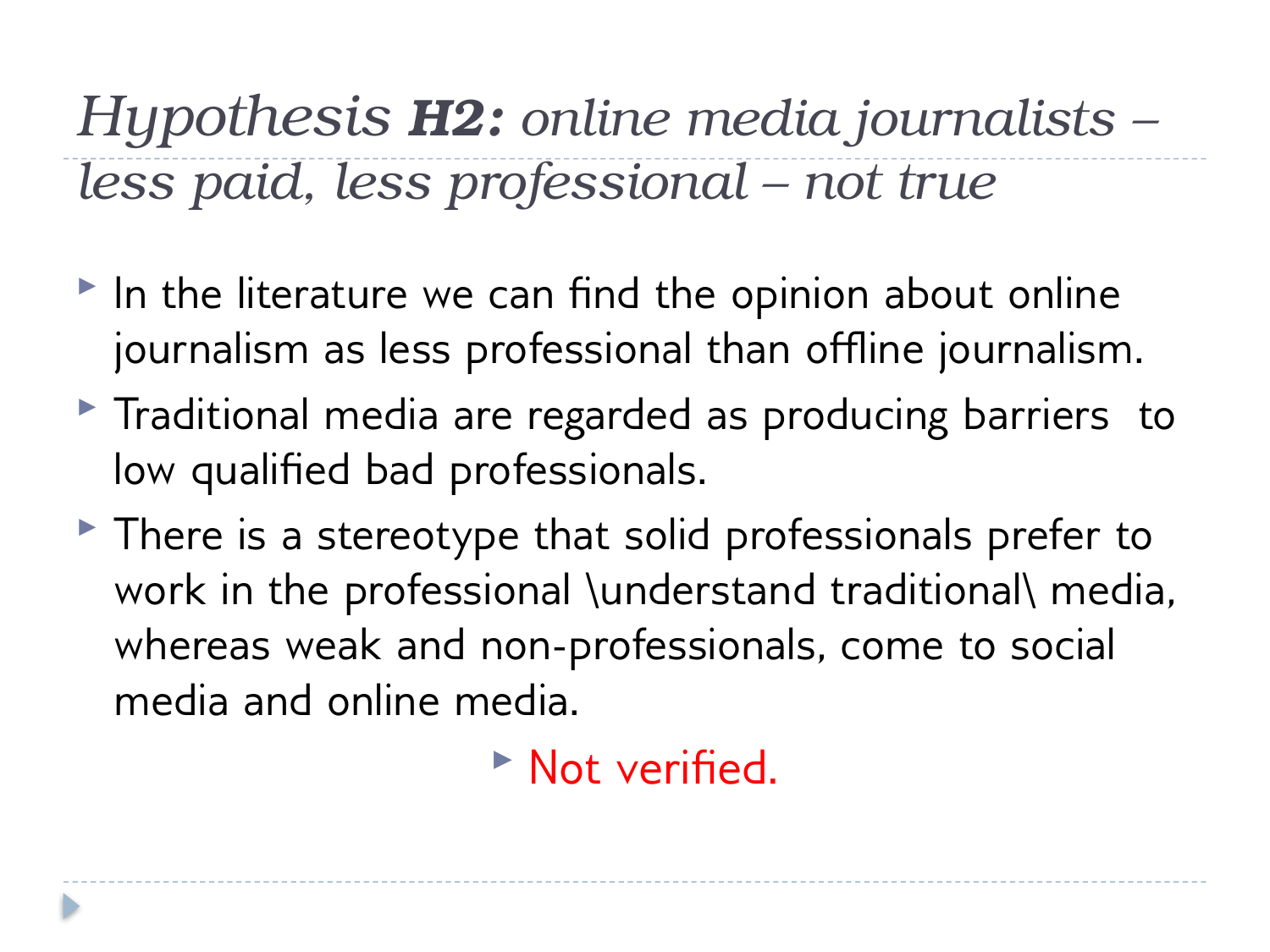

# Hypothesis H2: online media journalists – less paid, less professional – not true
In the literature we can find the opinion about online journalism as less professional than offline journalism.
Traditional media are regarded as producing barriers  to low qualified bad professionals.
There is a stereotype that solid professionals prefer to work in the professional \understand traditional\ media, whereas weak and non-professionals, come to social media and online media.
Not verified.